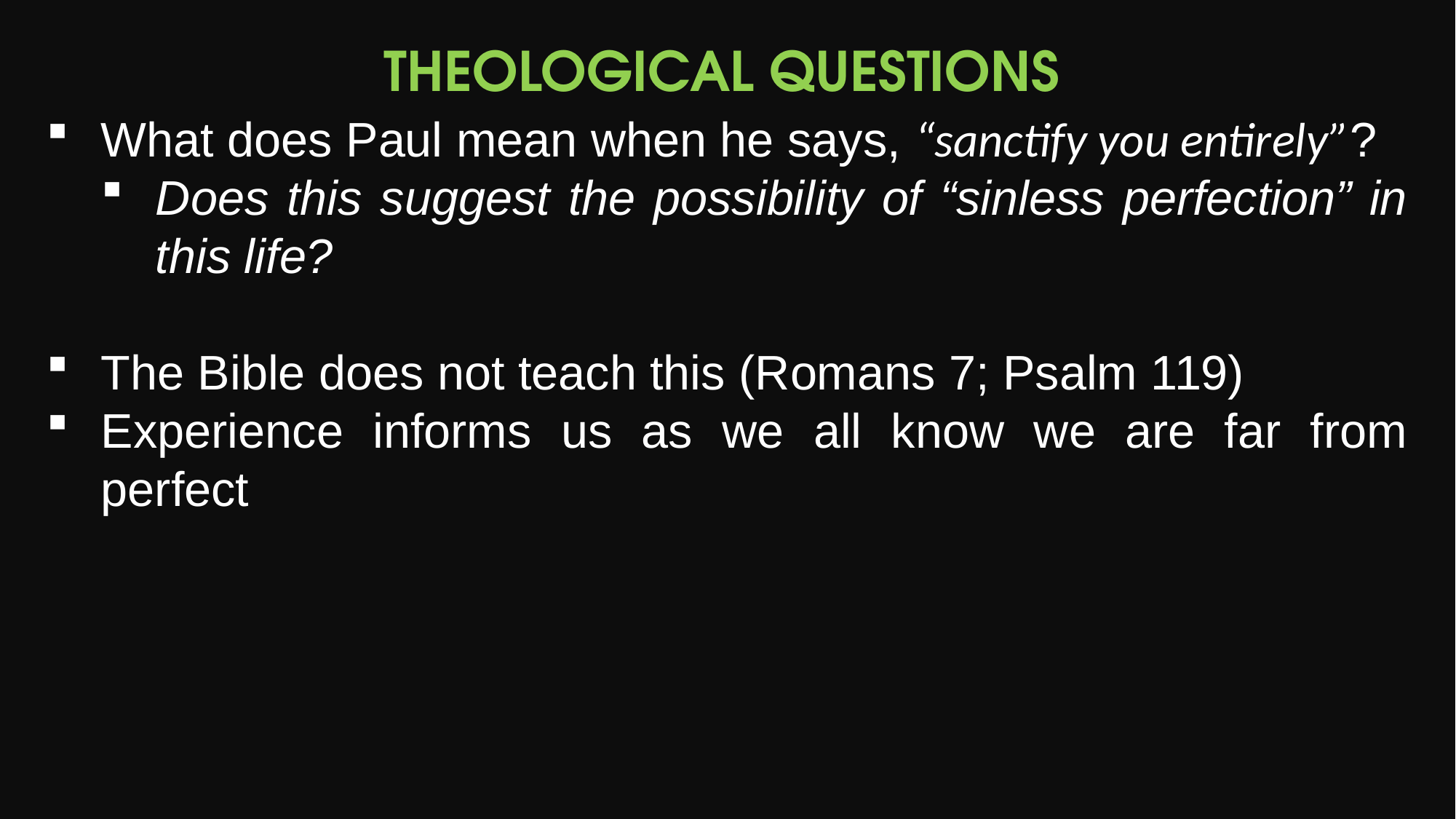

Theological Questions
What does Paul mean when he says, “sanctify you entirely”?
Does this suggest the possibility of “sinless perfection” in this life?

The Bible does not teach this (Romans 7; Psalm 119)
Experience informs us as we all know we are far from perfect